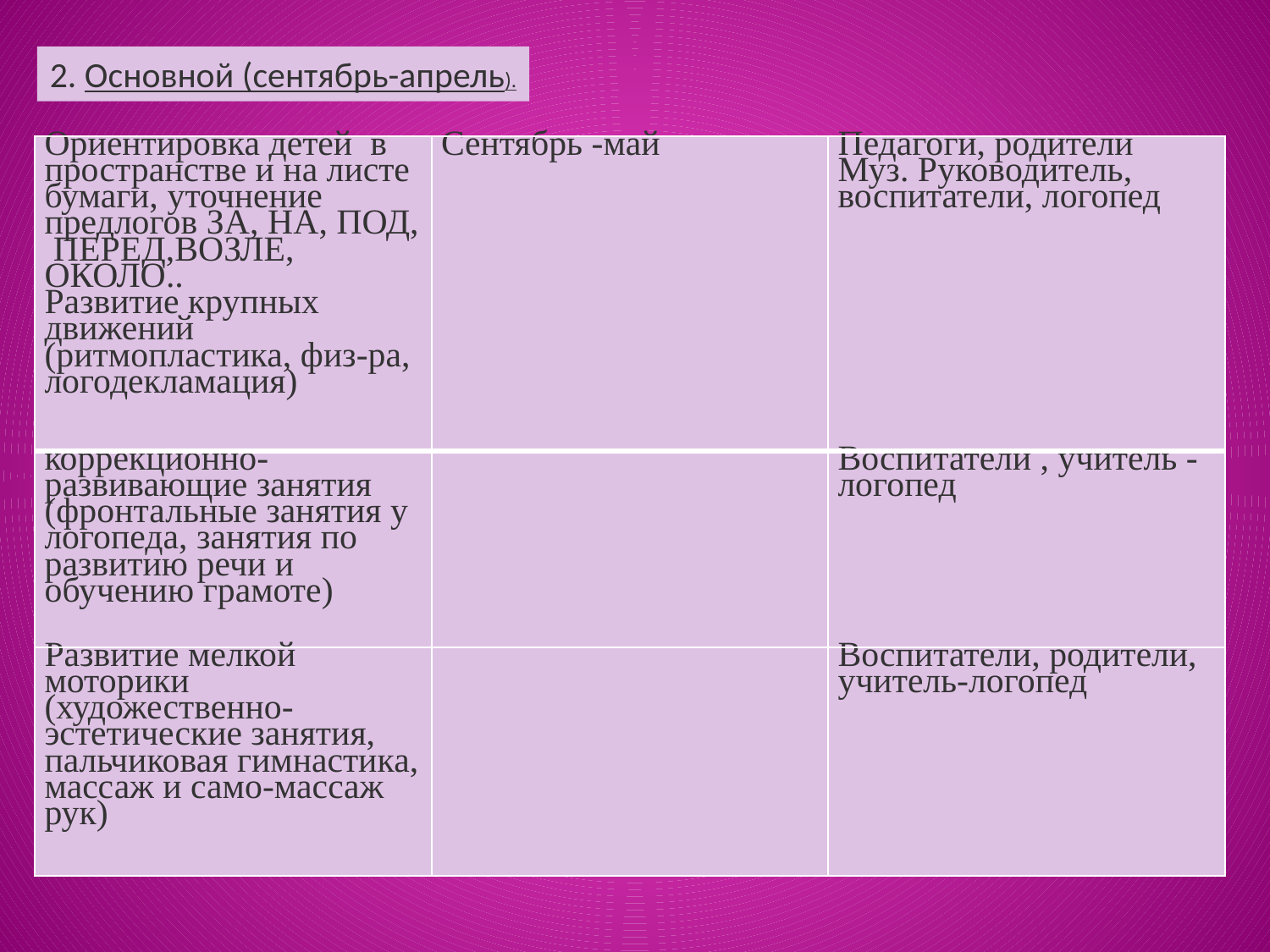

2. Основной (сентябрь-апрель).
| Ориентировка детей в пространстве и на листе бумаги, уточнение предлогов ЗА, НА, ПОД, ПЕРЕД,ВОЗЛЕ, ОКОЛО.. Развитие крупных движений (ритмопластика, физ-ра, логодекламация) | Сентябрь -май | Педагоги, родители Муз. Руководитель, воспитатели, логопед |
| --- | --- | --- |
| коррекционно-развивающие занятия (фронтальные занятия у логопеда, занятия по развитию речи и обучению грамоте) |  | Воспитатели , учитель -логопед |
| Развитие мелкой моторики (художественно-эстетические занятия, пальчиковая гимнастика, массаж и само-массаж рук) |  | Воспитатели, родители, учитель-логопед |